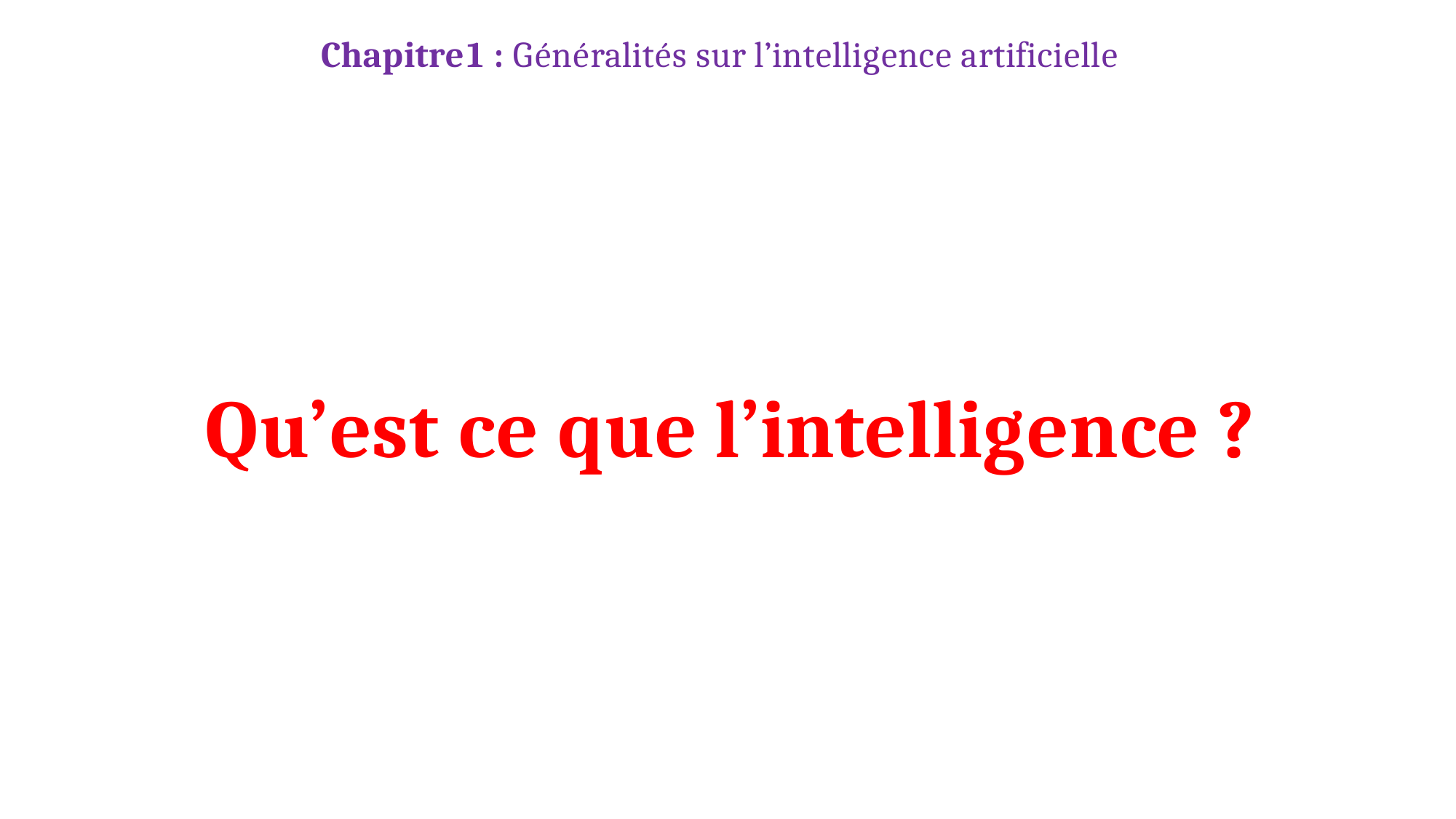

Chapitre1 : Généralités sur l’intelligence artificielle
Qu’est ce que l’intelligence ?